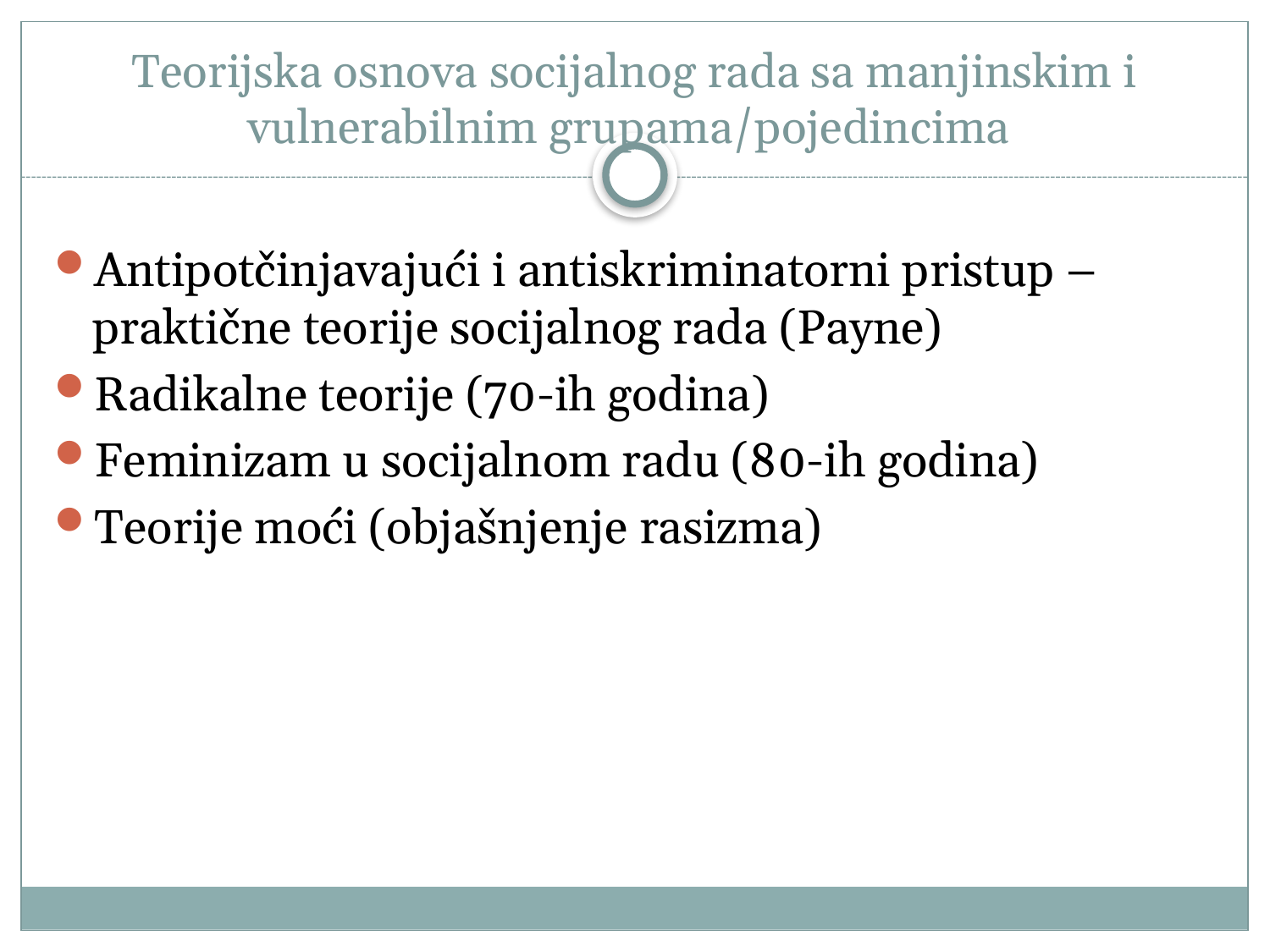

# Teorijska osnova socijalnog rada sa manjinskim i vulnerabilnim grupama/pojedincima
Antipotčinjavajući i antiskriminatorni pristup – praktične teorije socijalnog rada (Payne)
Radikalne teorije (70-ih godina)
Feminizam u socijalnom radu (80-ih godina)
Teorije moći (objašnjenje rasizma)